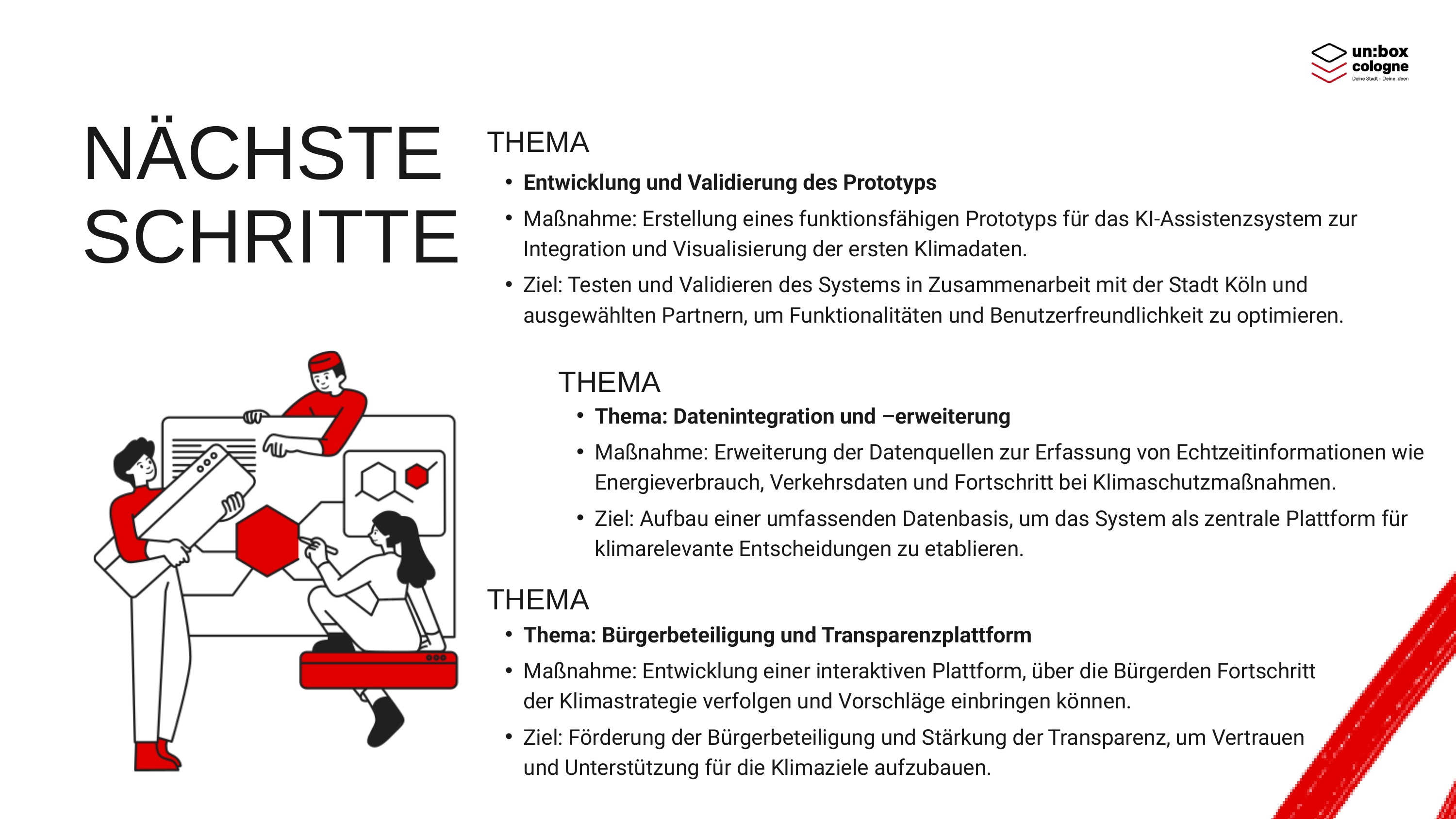

NÄCHSTE SCHRITTE
THEMA
Entwicklung und Validierung des Prototyps
Maßnahme: Erstellung eines funktionsfähigen Prototyps für das KI-Assistenzsystem zur Integration und Visualisierung der ersten Klimadaten.
Ziel: Testen und Validieren des Systems in Zusammenarbeit mit der Stadt Köln und ausgewählten Partnern, um Funktionalitäten und Benutzerfreundlichkeit zu optimieren.

THEMA
Thema: Datenintegration und –erweiterung
Maßnahme: Erweiterung der Datenquellen zur Erfassung von Echtzeitinformationen wie Energieverbrauch, Verkehrsdaten und Fortschritt bei Klimaschutzmaßnahmen.
Ziel: Aufbau einer umfassenden Datenbasis, um das System als zentrale Plattform für klimarelevante Entscheidungen zu etablieren.

THEMA
Thema: Bürgerbeteiligung und Transparenzplattform
Maßnahme: Entwicklung einer interaktiven Plattform, über die Bürgerden Fortschritt der Klimastrategie verfolgen und Vorschläge einbringen können.
Ziel: Förderung der Bürgerbeteiligung und Stärkung der Transparenz, um Vertrauen und Unterstützung für die Klimaziele aufzubauen.